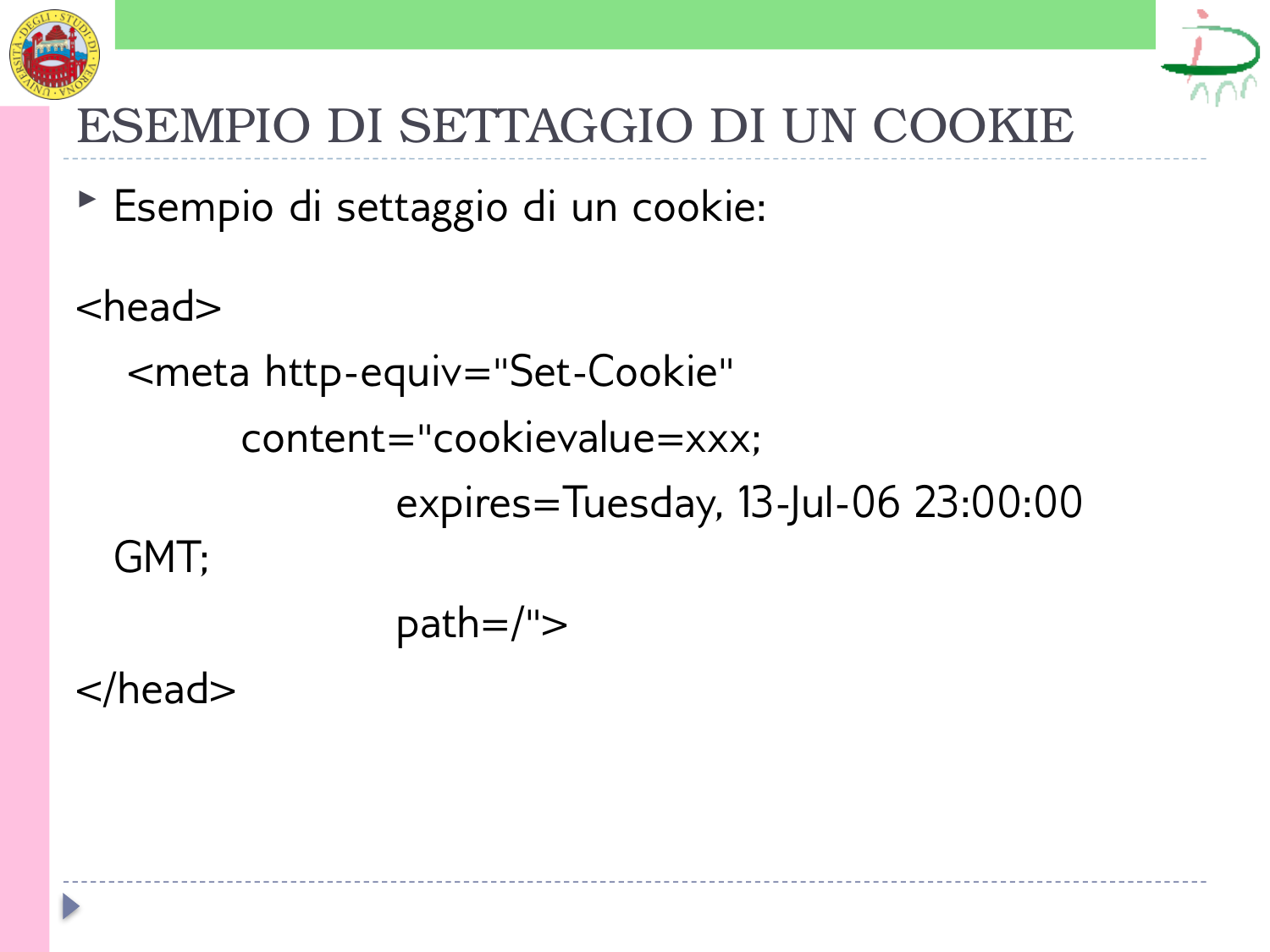

# ESEMPIO DI SETTAGGIO DI UN COOKIE
Esempio di settaggio di un cookie:

<head>
	 <meta http-equiv="Set-Cookie"
		content="cookievalue=xxx;
			  expires=Tuesday, 13-Jul-06 23:00:00 GMT;
			  path=/">
</head>